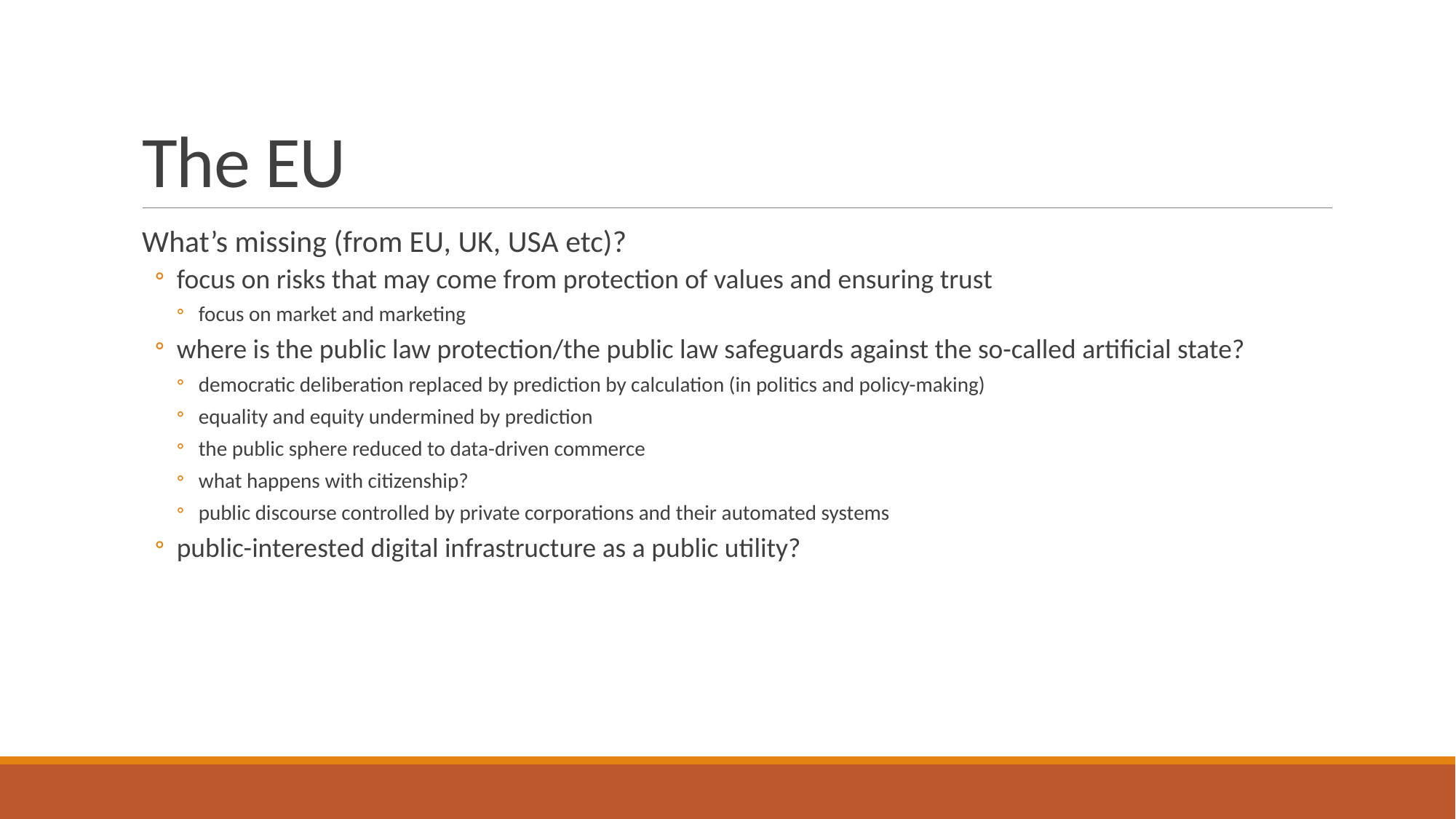

# The EU
What’s missing (from EU, UK, USA etc)?
focus on risks that may come from protection of values and ensuring trust
focus on market and marketing
where is the public law protection/the public law safeguards against the so-called artificial state?
democratic deliberation replaced by prediction by calculation (in politics and policy-making)
equality and equity undermined by prediction
the public sphere reduced to data-driven commerce
what happens with citizenship?
public discourse controlled by private corporations and their automated systems
public-interested digital infrastructure as a public utility?